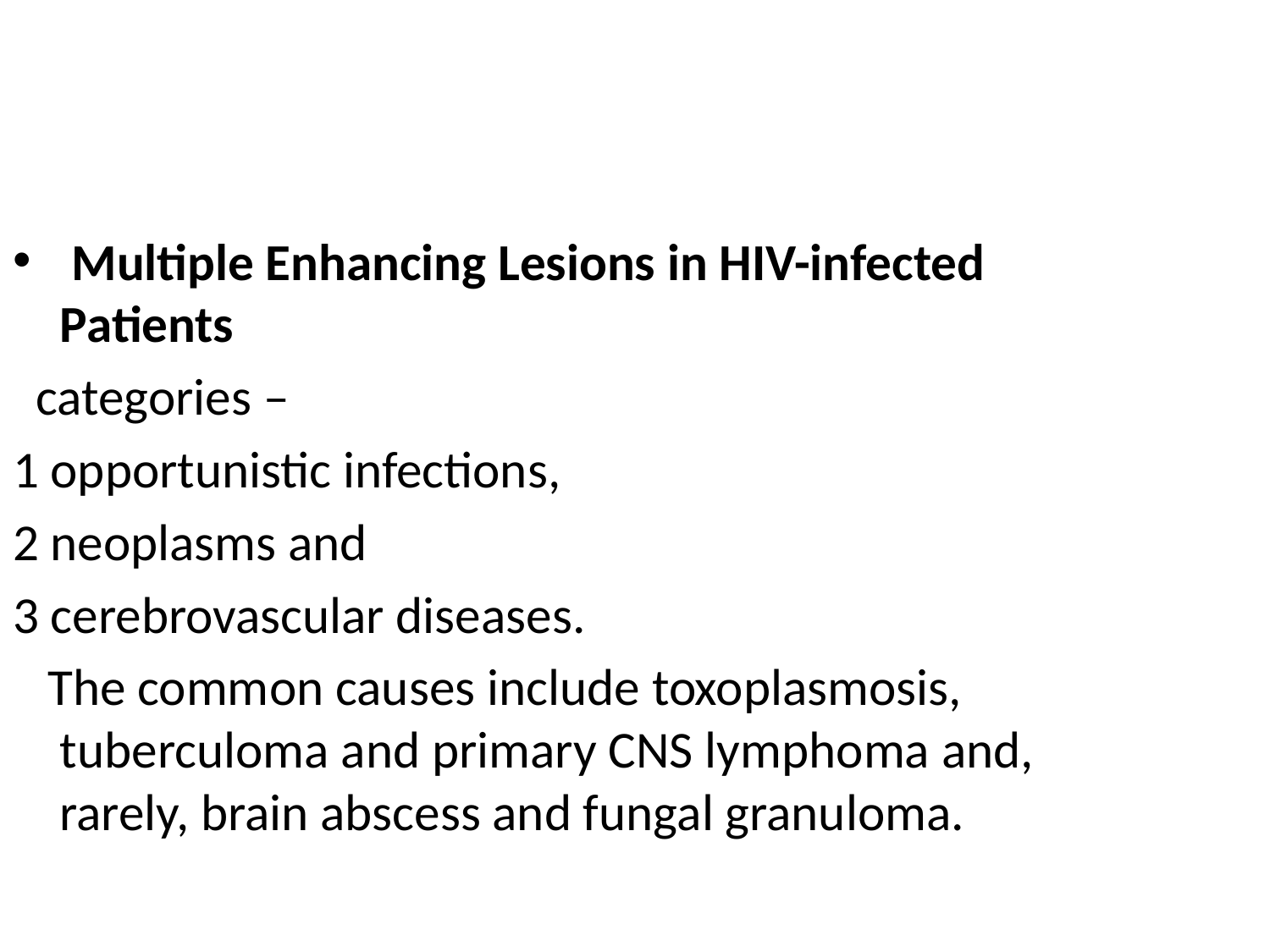

Multiple Enhancing Lesions in HIV-infected Patients
  categories –
1 opportunistic infections,
2 neoplasms and
3 cerebrovascular diseases.
   The common causes include toxoplasmosis, tuberculoma and primary CNS lymphoma and, rarely, brain abscess and fungal granuloma.